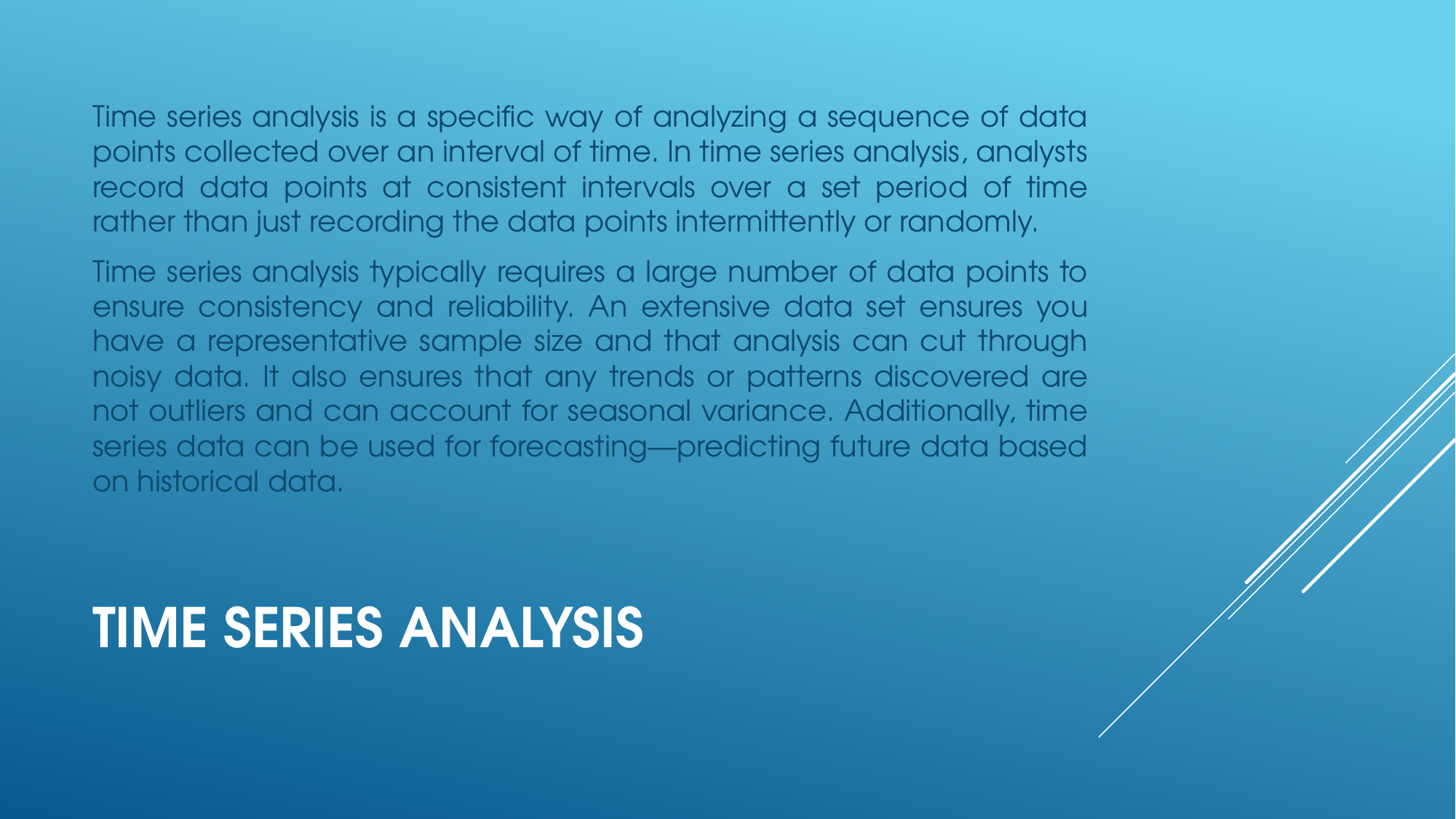

Time series analysis is a specific way of analyzing a sequence of data points collected over an interval of time. In time series analysis, analysts record data points at consistent intervals over a set period of time rather than just recording the data points intermittently or randomly.
Time series analysis typically requires a large number of data points to ensure consistency and reliability. An extensive data set ensures you have a representative sample size and that analysis can cut through noisy data. It also ensures that any trends or patterns discovered are not outliers and can account for seasonal variance. Additionally, time series data can be used for forecasting—predicting future data based on historical data.
# Time series analysis